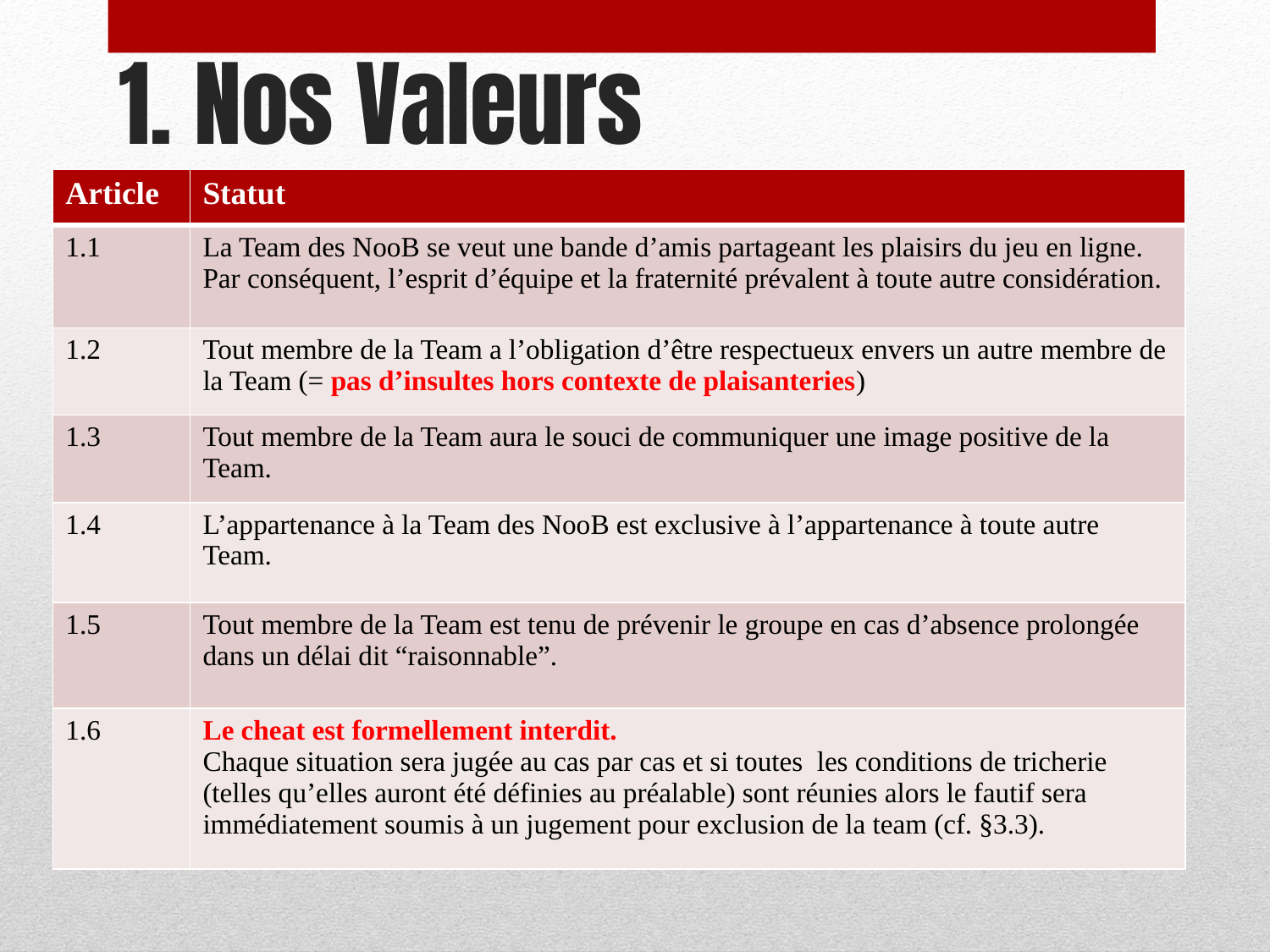

# 1. Nos Valeurs
| Article | Statut |
| --- | --- |
| 1.1 | La Team des NooB se veut une bande d’amis partageant les plaisirs du jeu en ligne. Par conséquent, l’esprit d’équipe et la fraternité prévalent à toute autre considération. |
| 1.2 | Tout membre de la Team a l’obligation d’être respectueux envers un autre membre de la Team (= pas d’insultes hors contexte de plaisanteries) |
| 1.3 | Tout membre de la Team aura le souci de communiquer une image positive de la Team. |
| 1.4 | L’appartenance à la Team des NooB est exclusive à l’appartenance à toute autre Team. |
| 1.5 | Tout membre de la Team est tenu de prévenir le groupe en cas d’absence prolongée dans un délai dit “raisonnable”. |
| 1.6 | Le cheat est formellement interdit. Chaque situation sera jugée au cas par cas et si toutes les conditions de tricherie (telles qu’elles auront été définies au préalable) sont réunies alors le fautif sera immédiatement soumis à un jugement pour exclusion de la team (cf. §3.3). |